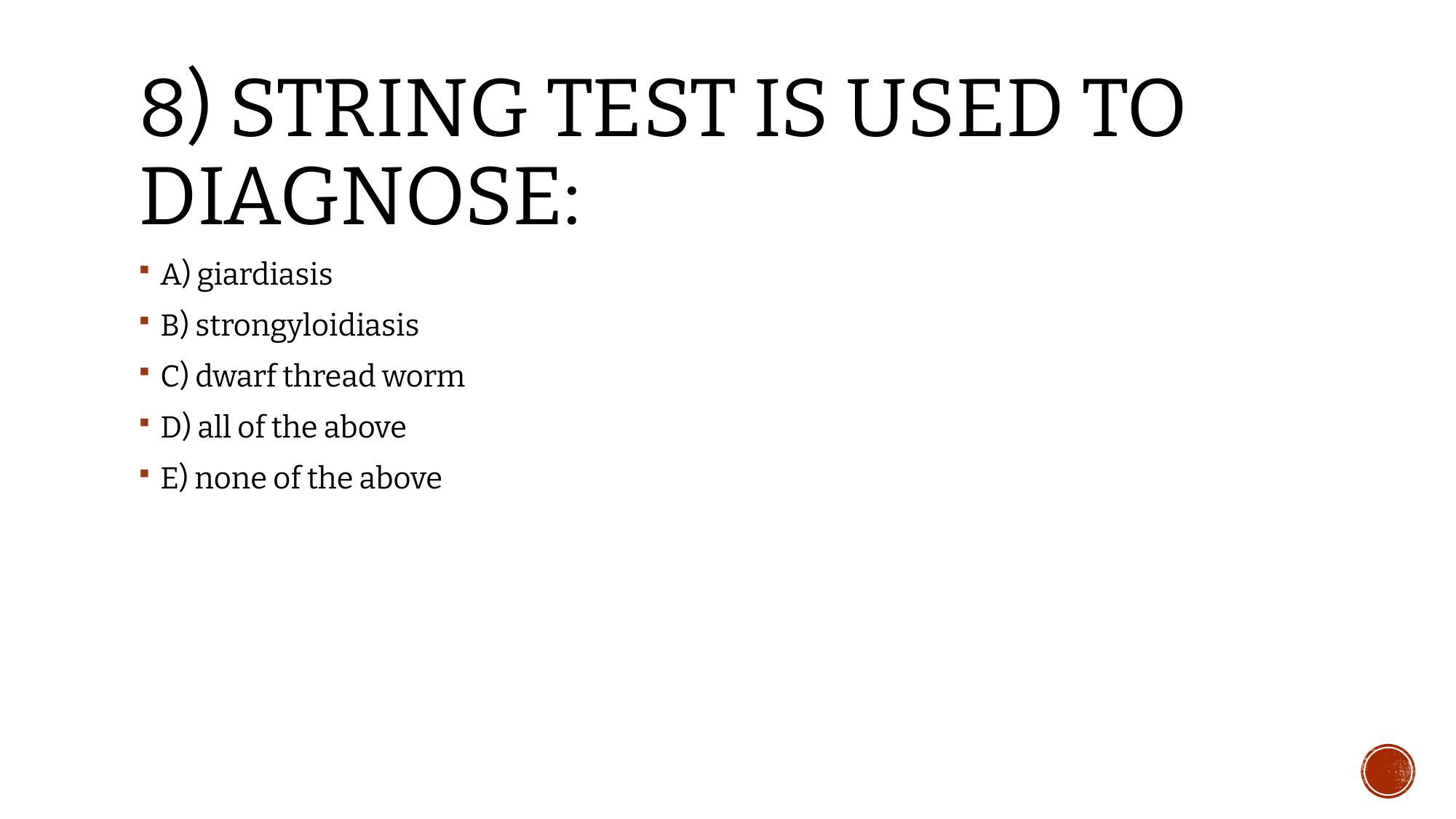

# 8) String test is used to diagnose:
A) giardiasis
B) strongyloidiasis
C) dwarf thread worm
D) all of the above
E) none of the above